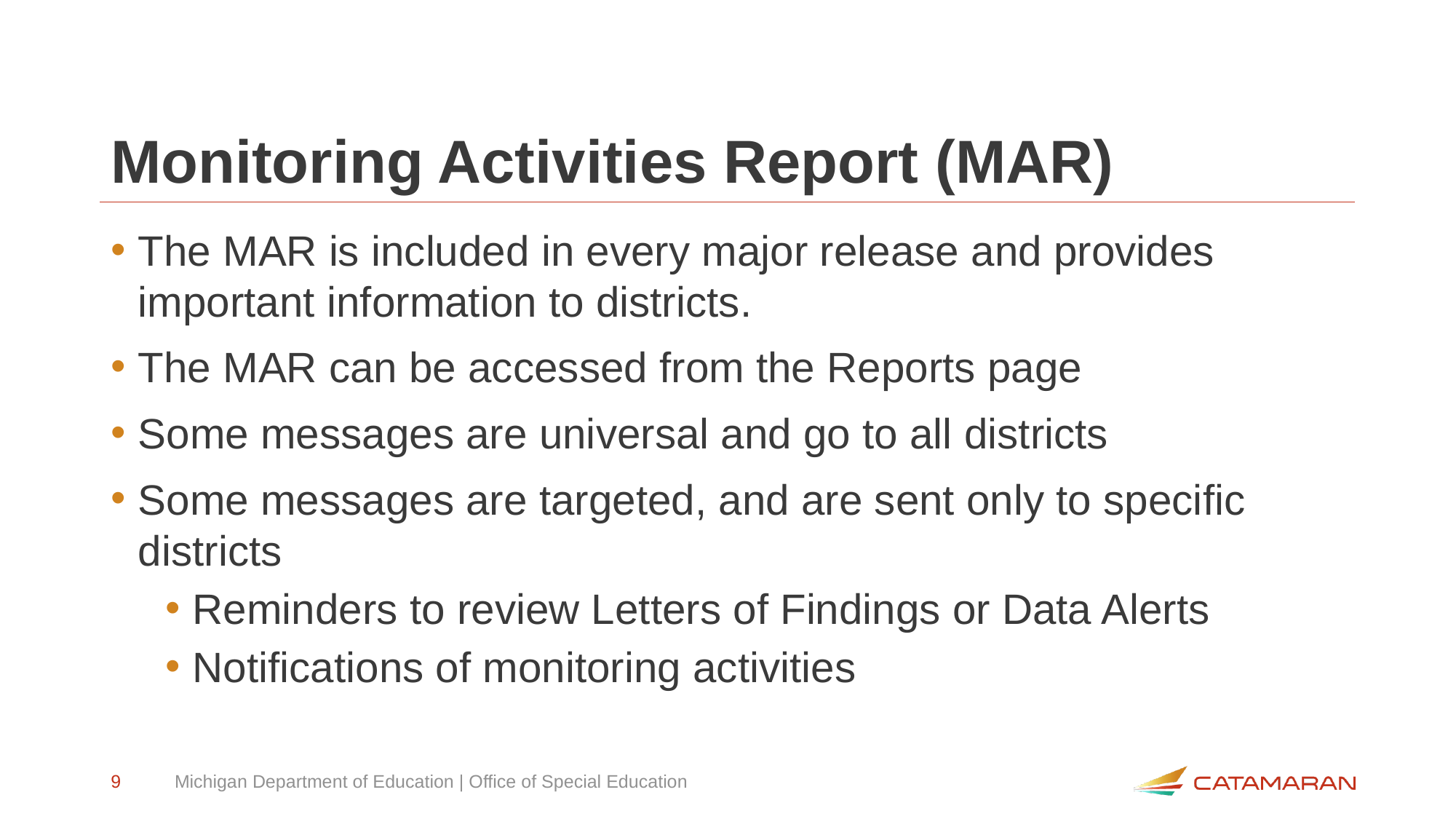

# Monitoring Activities Report (MAR)
The MAR is included in every major release and provides important information to districts.
The MAR can be accessed from the Reports page
Some messages are universal and go to all districts
Some messages are targeted, and are sent only to specific districts
Reminders to review Letters of Findings or Data Alerts
Notifications of monitoring activities
9
Michigan Department of Education | Office of Special Education